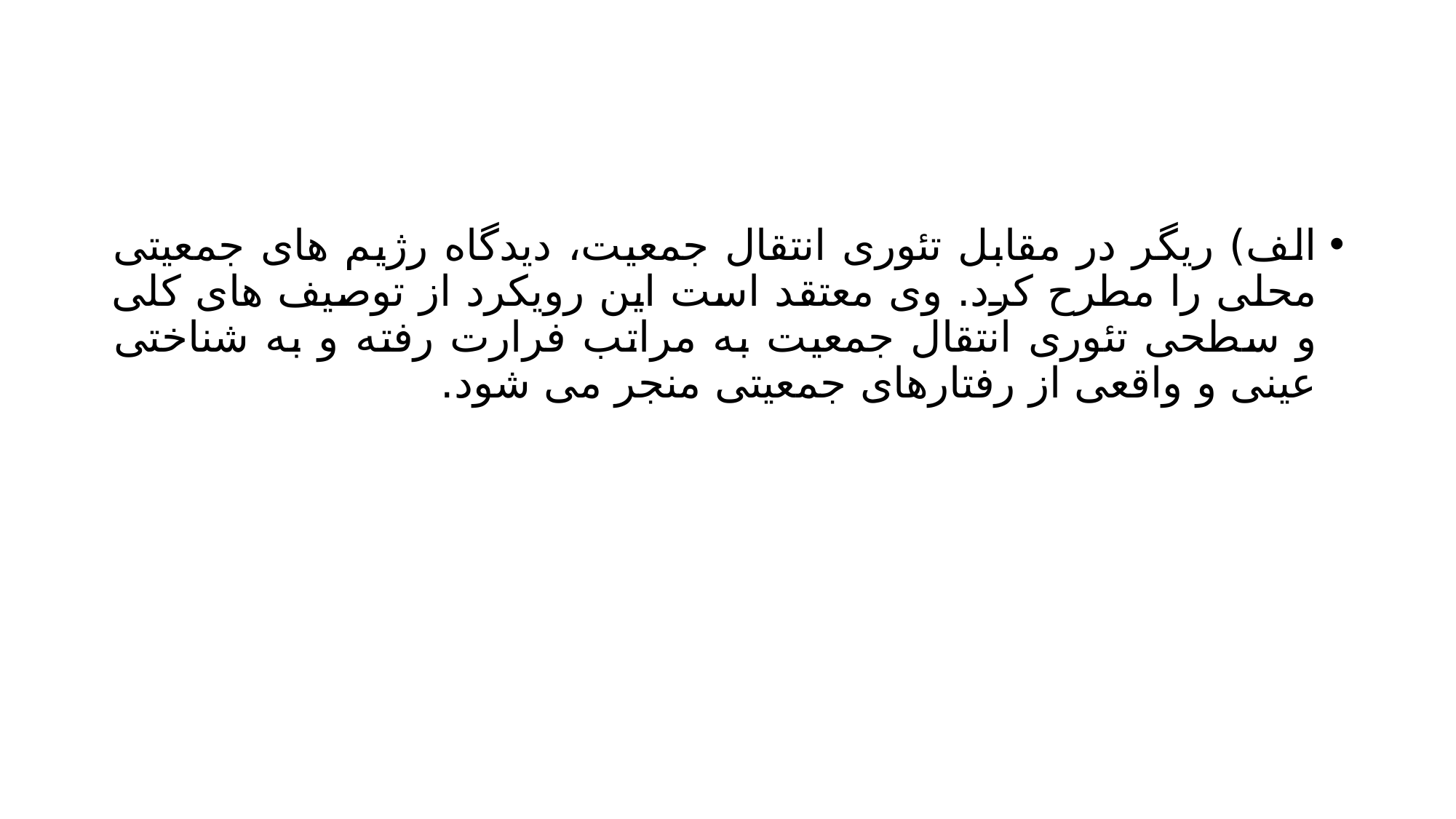

#
الف) ریگر در مقابل تئوری انتقال جمعیت، دیدگاه رژیم های جمعیتی محلی را مطرح کرد. وی معتقد است این رویکرد از توصیف های کلی و سطحی تئوری انتقال جمعیت به مراتب فرارت رفته و به شناختی عینی و واقعی از رفتارهای جمعیتی منجر می شود.